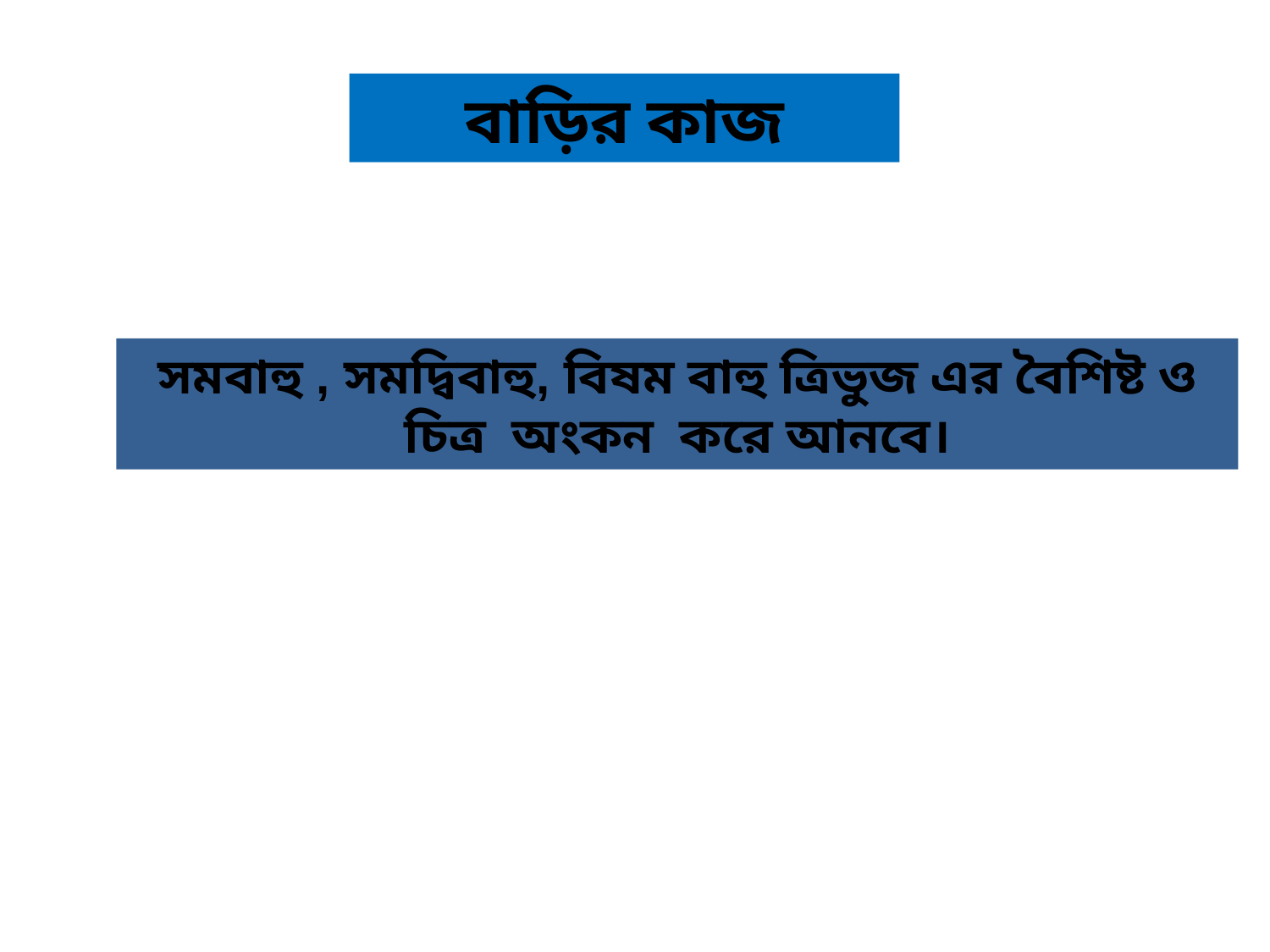

বাড়ির কাজ
সমবাহু , সমদ্বিবাহু, বিষম বাহু ত্রিভুজ এর বৈশিষ্ট ও চিত্র  অংকন  করে আনবে।